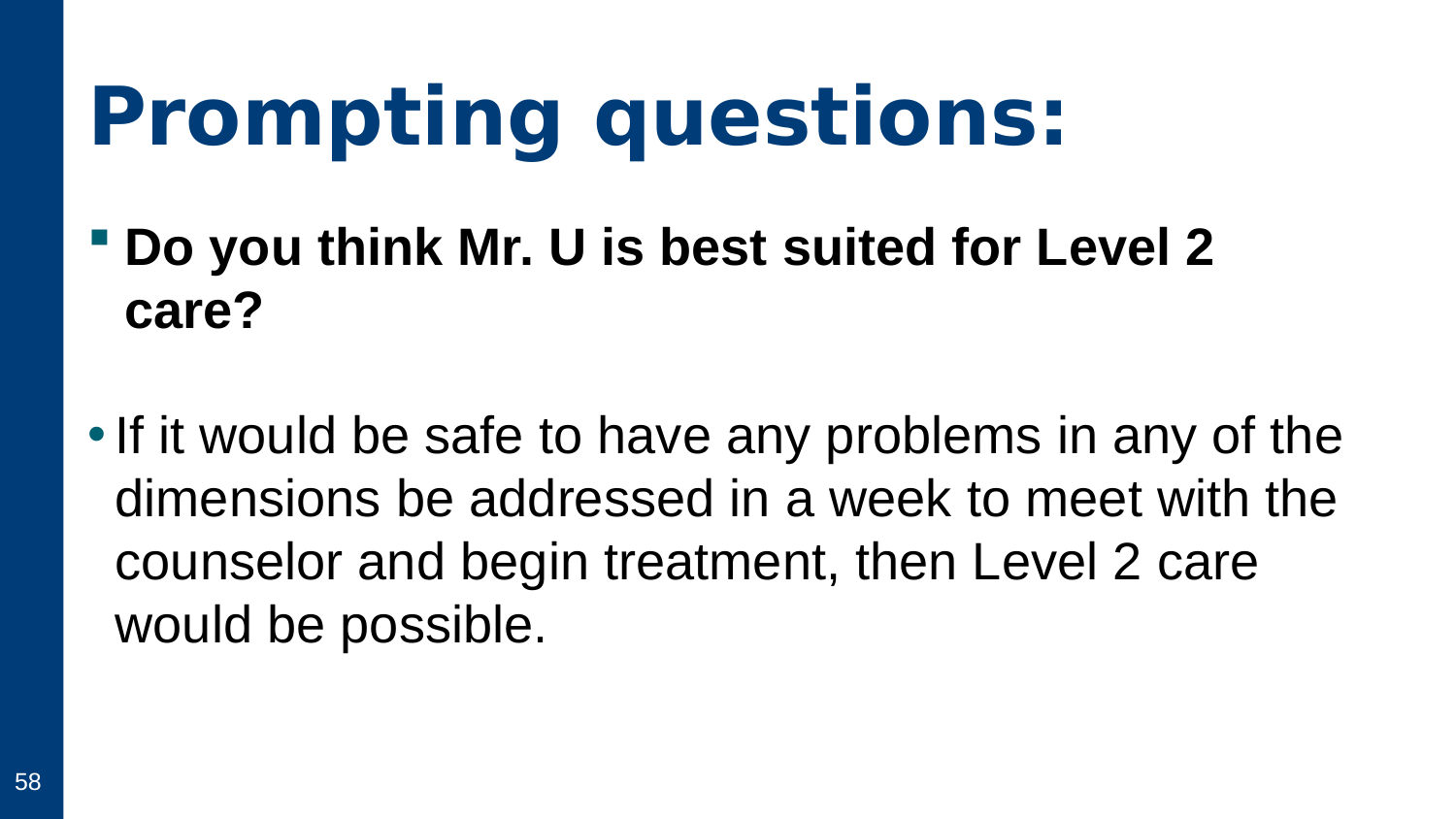

# Prompting questions:
Do you think Mr. U is best suited for Level 2 care?

If it would be safe to have any problems in any of the dimensions be addressed in a week to meet with the counselor and begin treatment, then Level 2 care would be possible.

58